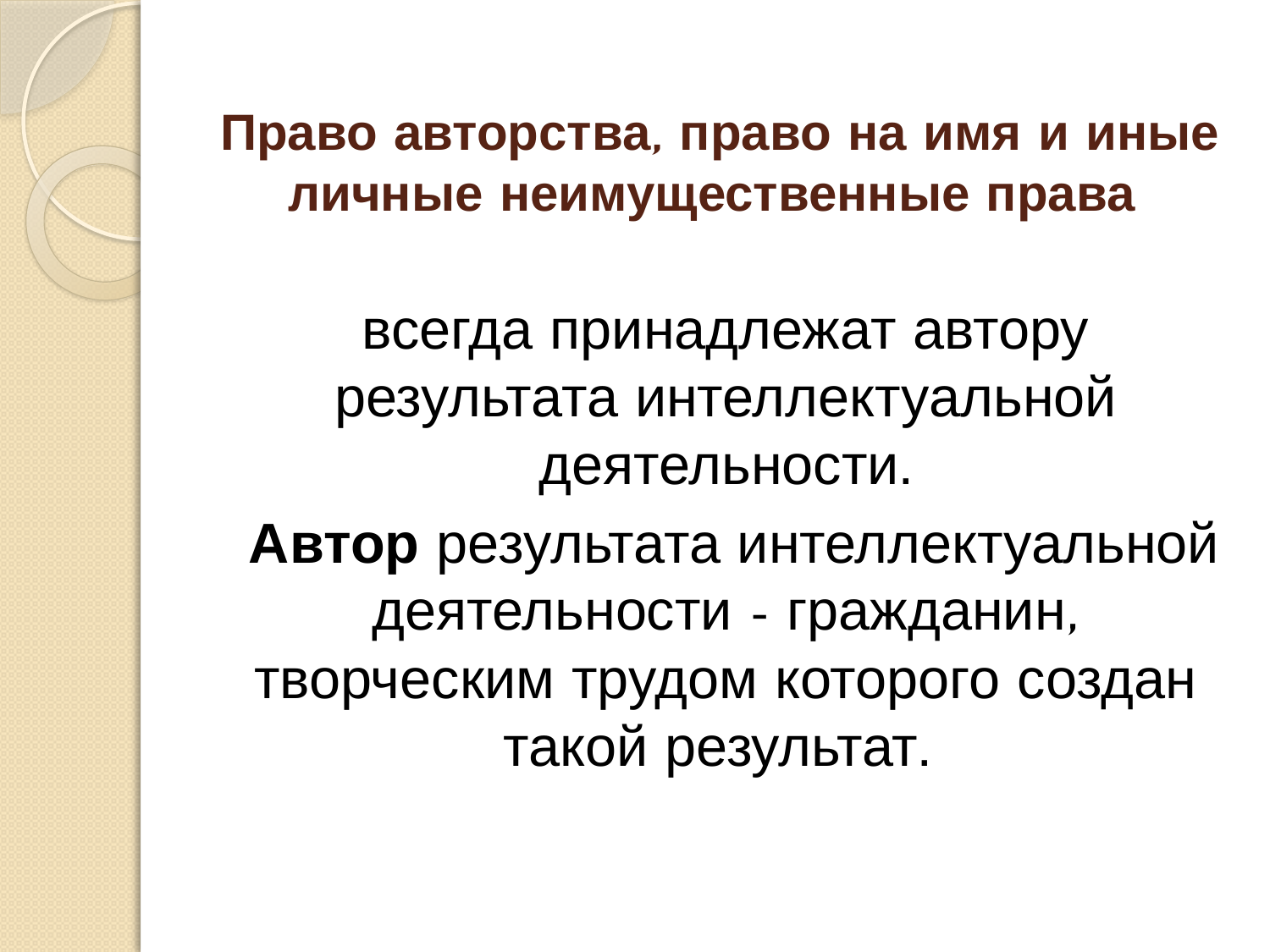

# Право авторства, право на имя и иные личные неимущественные права
всегда принадлежат автору результата интеллектуальной деятельности.
 Автор результата интеллектуальной деятельности - гражданин, творческим трудом которого создан такой результат.